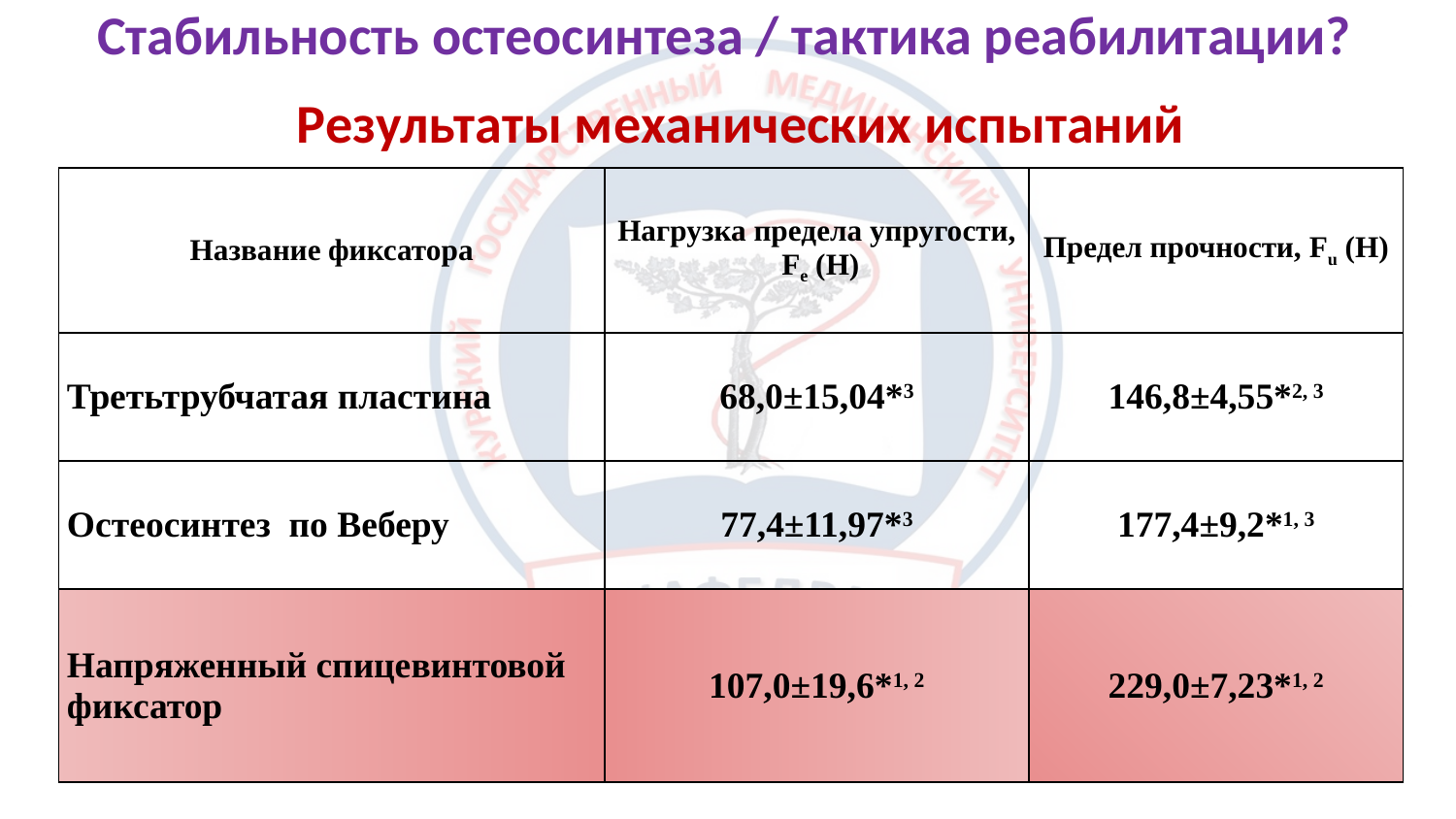

# Стабильность остеосинтеза / тактика реабилитации?
Результаты механических испытаний
| Название фиксатора | Нагрузка предела упругости, Fe (Н) | Предел прочности, Fu (Н) |
| --- | --- | --- |
| Третьтрубчатая пластина | 68,0±15,04\*3 | 146,8±4,55\*2, 3 |
| Остеосинтез по Веберу | 77,4±11,97\*3 | 177,4±9,2\*1, 3 |
| Напряженный спицевинтовой фиксатор | 107,0±19,6\*1, 2 | 229,0±7,23\*1, 2 |